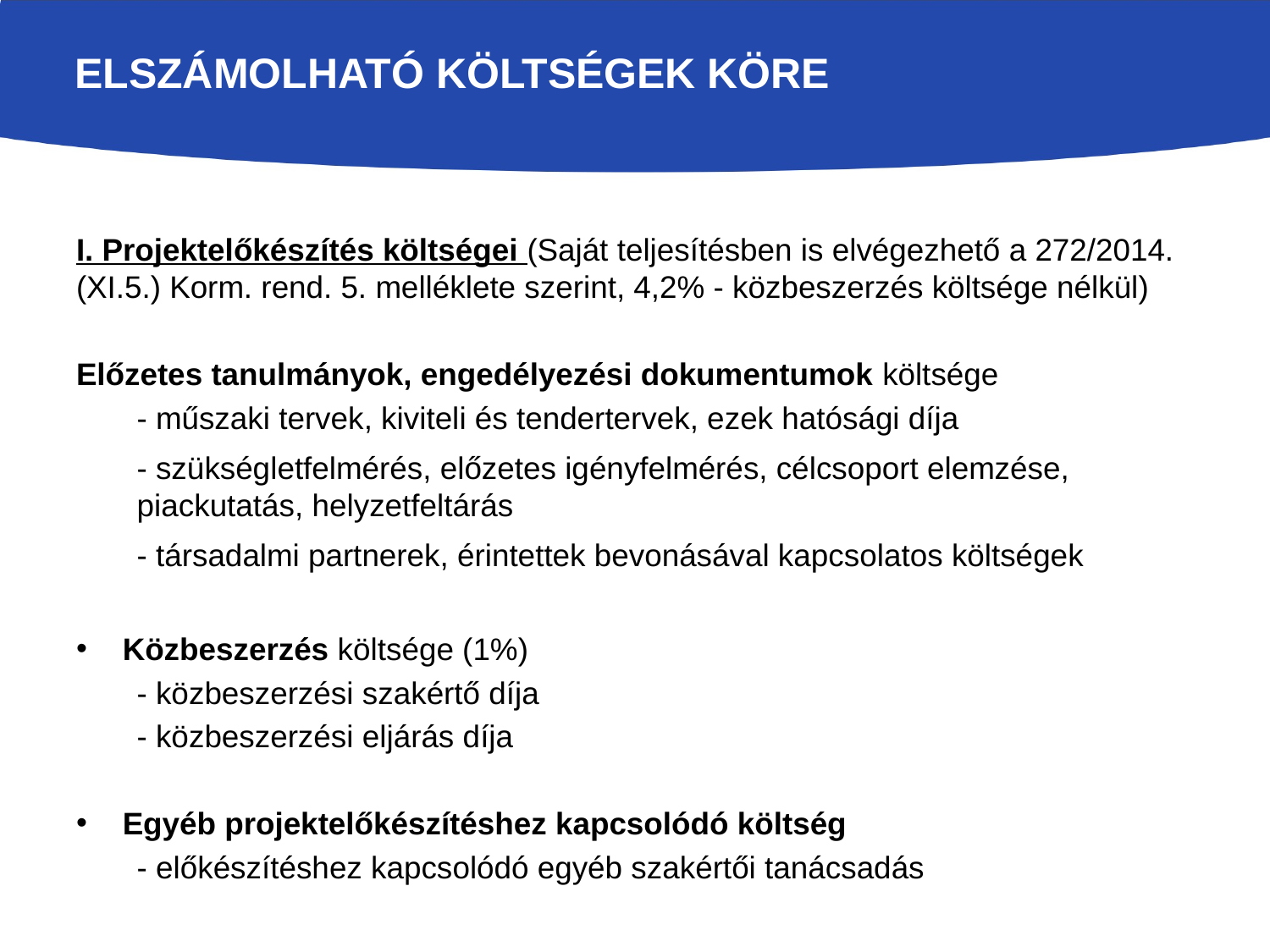

# Elszámolható költségek köre

I. Projektelőkészítés költségei (Saját teljesítésben is elvégezhető a 272/2014. (XI.5.) Korm. rend. 5. melléklete szerint, 4,2% - közbeszerzés költsége nélkül)

Előzetes tanulmányok, engedélyezési dokumentumok költsége
- műszaki tervek, kiviteli és tendertervek, ezek hatósági díja
- szükségletfelmérés, előzetes igényfelmérés, célcsoport elemzése, piackutatás, helyzetfeltárás
- társadalmi partnerek, érintettek bevonásával kapcsolatos költségek

Közbeszerzés költsége (1%)
- közbeszerzési szakértő díja
- közbeszerzési eljárás díja

Egyéb projektelőkészítéshez kapcsolódó költség
- előkészítéshez kapcsolódó egyéb szakértői tanácsadás